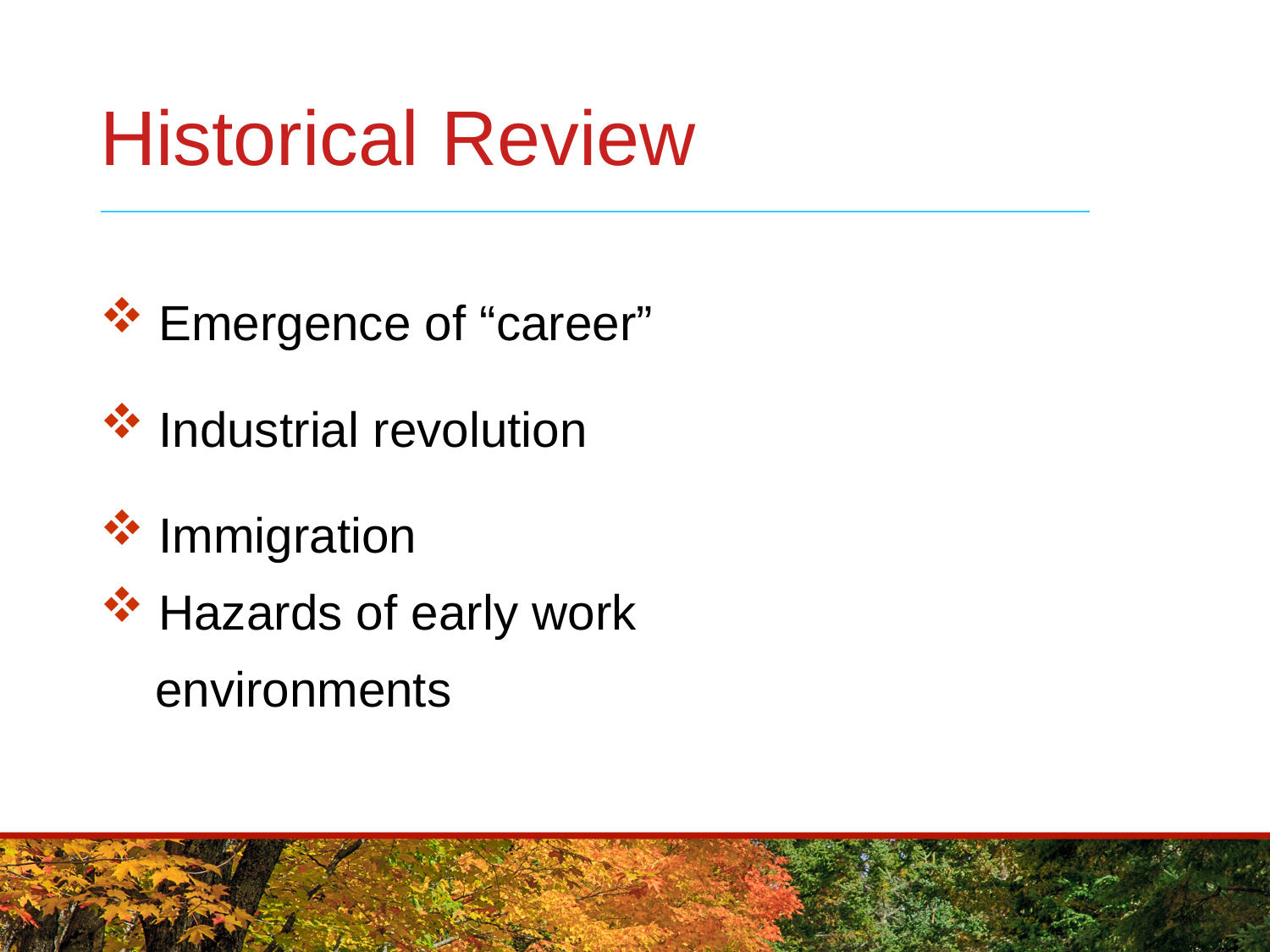

# Historical Review
 Emergence of “career”
 Industrial revolution
 Immigration
 Hazards of early work
    environments